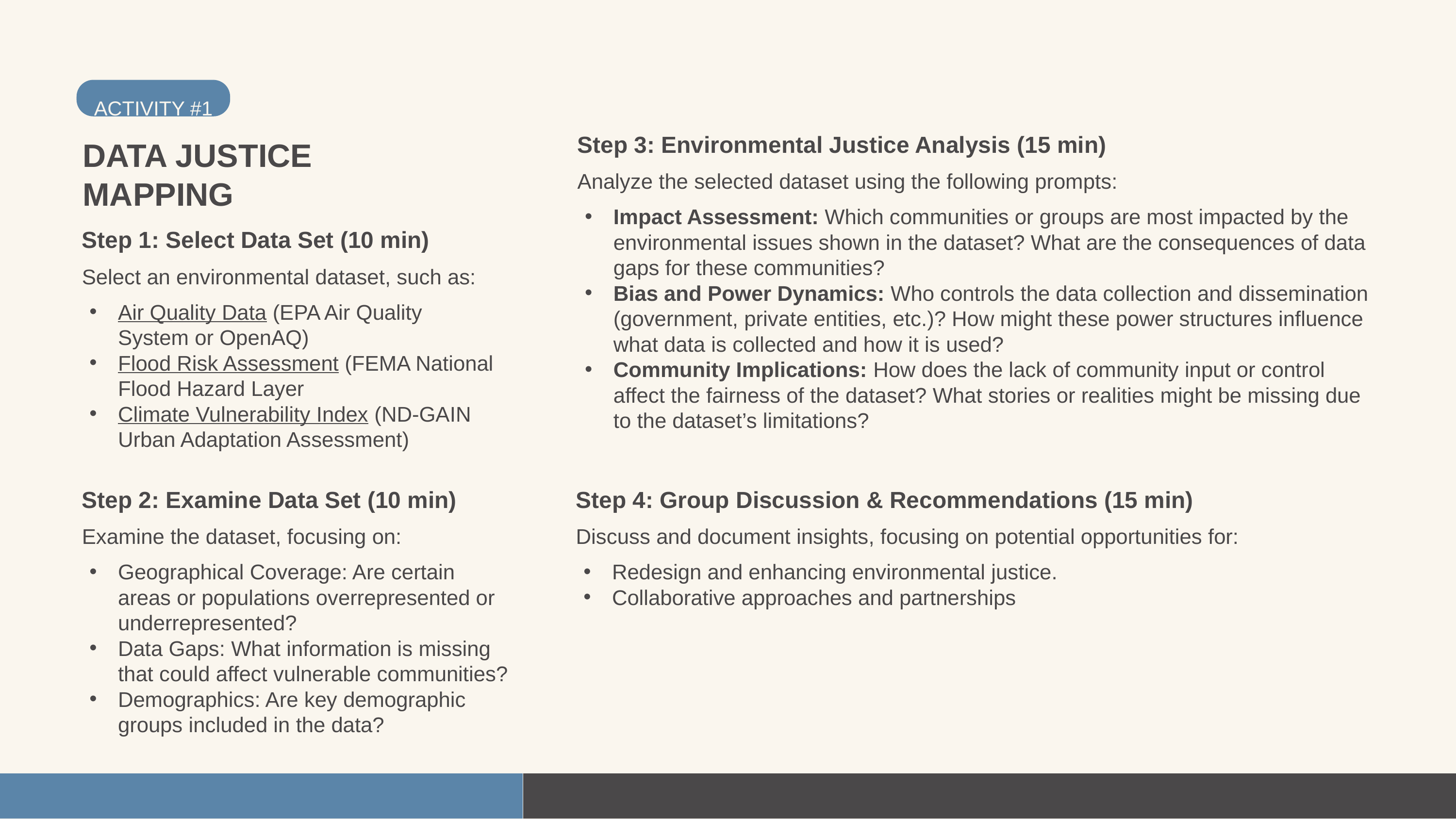

ACTIVITY #1
Step 3: Environmental Justice Analysis (15 min)
Analyze the selected dataset using the following prompts:
Impact Assessment: Which communities or groups are most impacted by the environmental issues shown in the dataset? What are the consequences of data gaps for these communities?
Bias and Power Dynamics: Who controls the data collection and dissemination (government, private entities, etc.)? How might these power structures influence what data is collected and how it is used?
Community Implications: How does the lack of community input or control affect the fairness of the dataset? What stories or realities might be missing due to the dataset’s limitations?
DATA JUSTICE MAPPING
Step 1: Select Data Set (10 min)
Select an environmental dataset, such as:
Air Quality Data (EPA Air Quality System or OpenAQ)
Flood Risk Assessment (FEMA National Flood Hazard Layer
Climate Vulnerability Index (ND-GAIN Urban Adaptation Assessment)
Step 2: Examine Data Set (10 min)
Examine the dataset, focusing on:
Geographical Coverage: Are certain areas or populations overrepresented or underrepresented?
Data Gaps: What information is missing that could affect vulnerable communities?
Demographics: Are key demographic groups included in the data?
Step 4: Group Discussion & Recommendations (15 min)
Discuss and document insights, focusing on potential opportunities for:
Redesign and enhancing environmental justice.
Collaborative approaches and partnerships